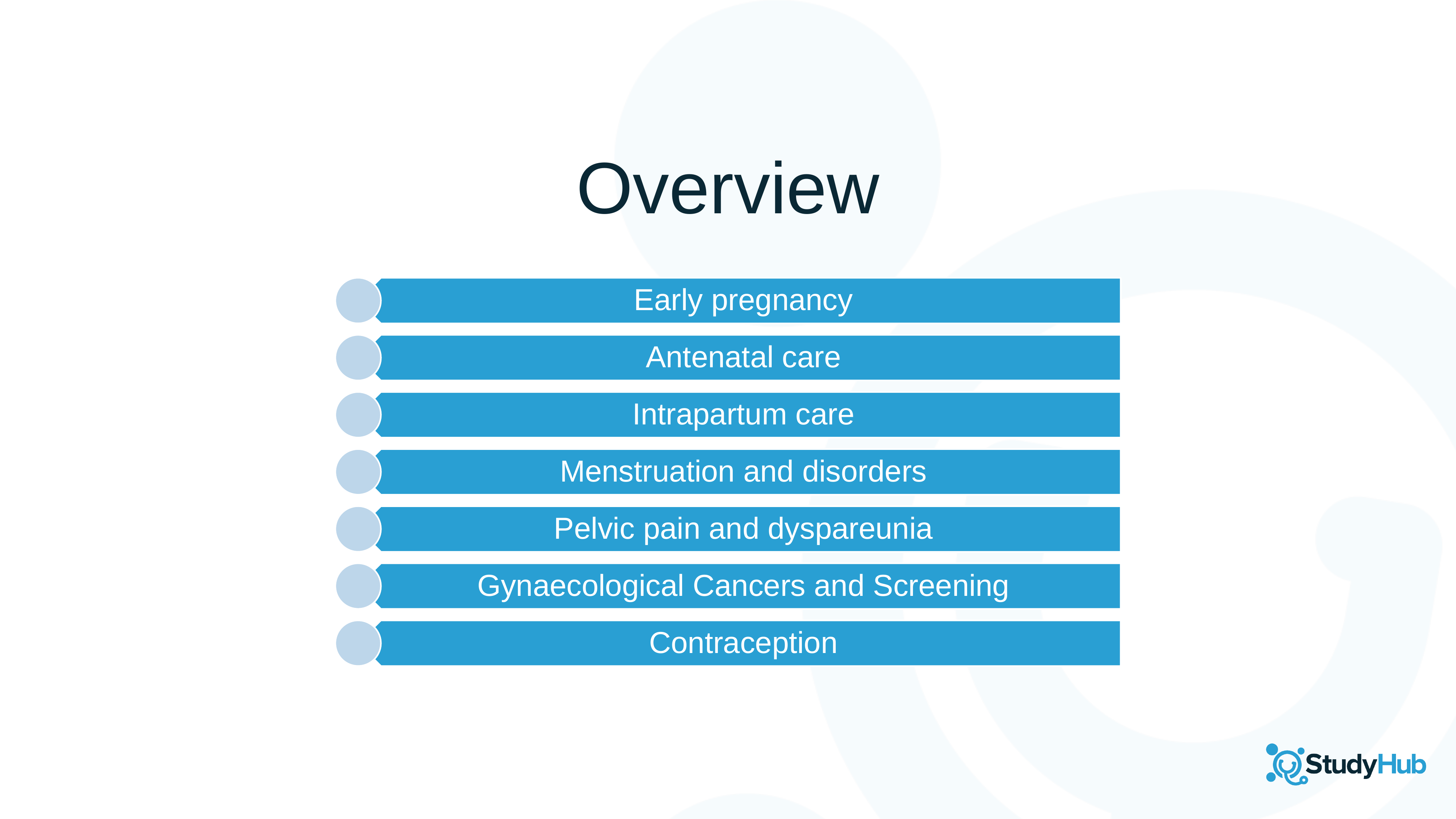

Overview
Early pregnancy
Antenatal care
Intrapartum care
Menstruation and disorders
Pelvic pain and dyspareunia
Gynaecological Cancers and Screening
Contraception